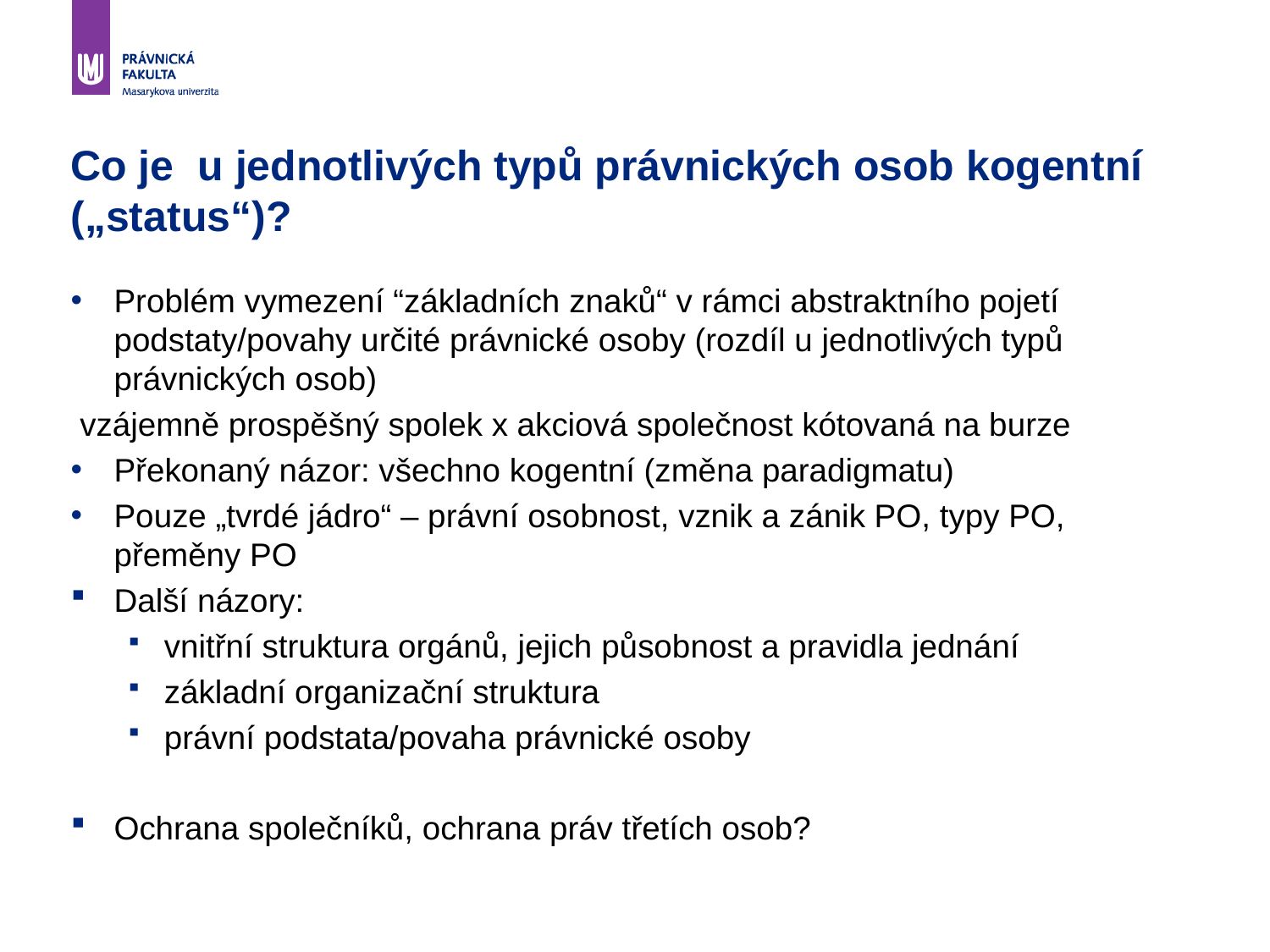

# Co je  u jednotlivých typů právnických osob kogentní („status“)?
Problém vymezení “základních znaků“ v rámci abstraktního pojetí podstaty/povahy určité právnické osoby (rozdíl u jednotlivých typů právnických osob)
 vzájemně prospěšný spolek x akciová společnost kótovaná na burze
Překonaný názor: všechno kogentní (změna paradigmatu)
Pouze „tvrdé jádro“ – právní osobnost, vznik a zánik PO, typy PO, přeměny PO
Další názory:
vnitřní struktura orgánů, jejich působnost a pravidla jednání
základní organizační struktura
právní podstata/povaha právnické osoby

Ochrana společníků, ochrana práv třetích osob?